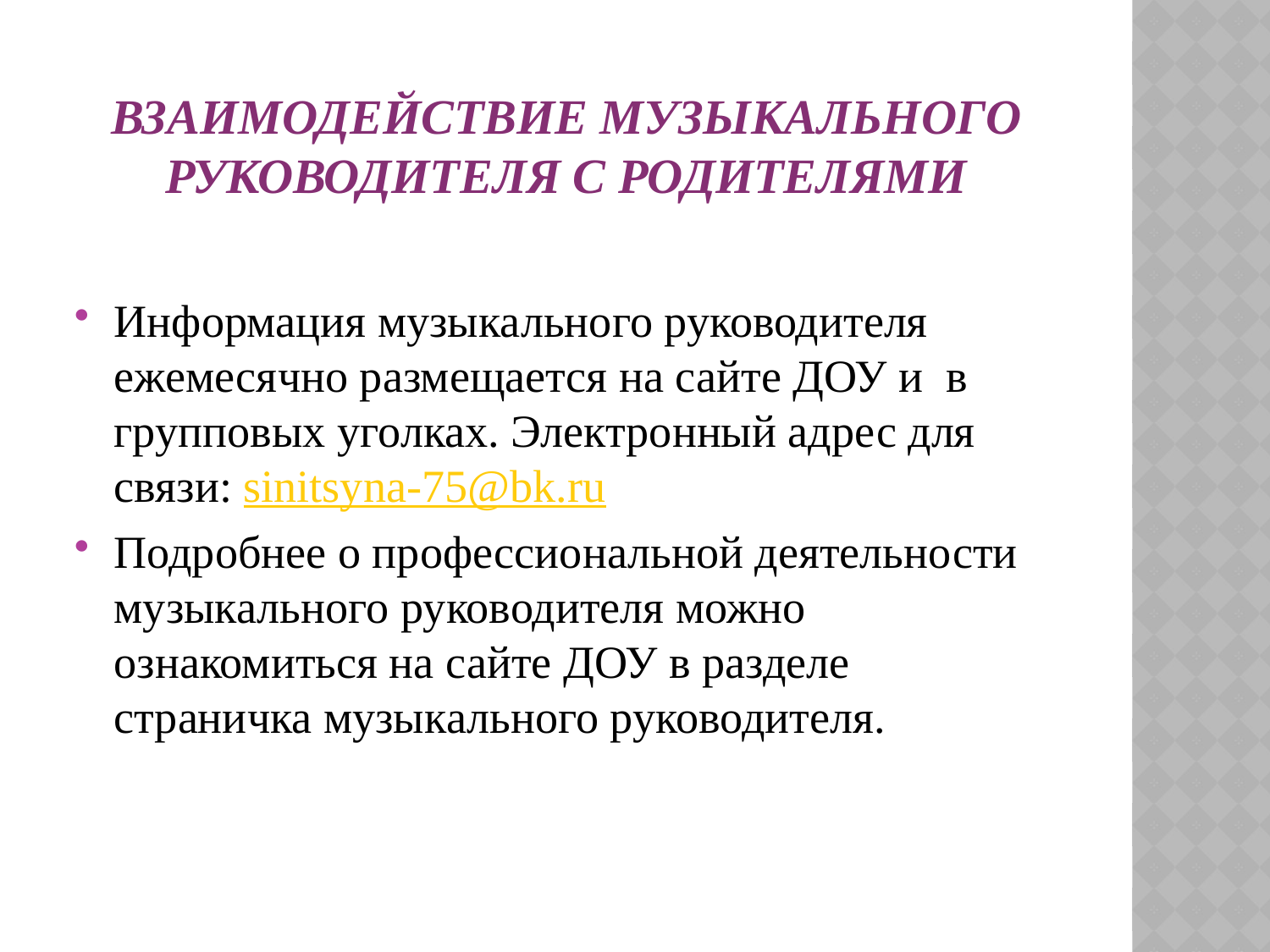

# Взаимодействие музыкального руководителя с родителями
Информация музыкального руководителя ежемесячно размещается на сайте ДОУ и  в групповых уголках. Электронный адрес для связи: sinitsyna-75@bk.ru
Подробнее о профессиональной деятельности музыкального руководителя можно ознакомиться на сайте ДОУ в разделе страничка музыкального руководителя.